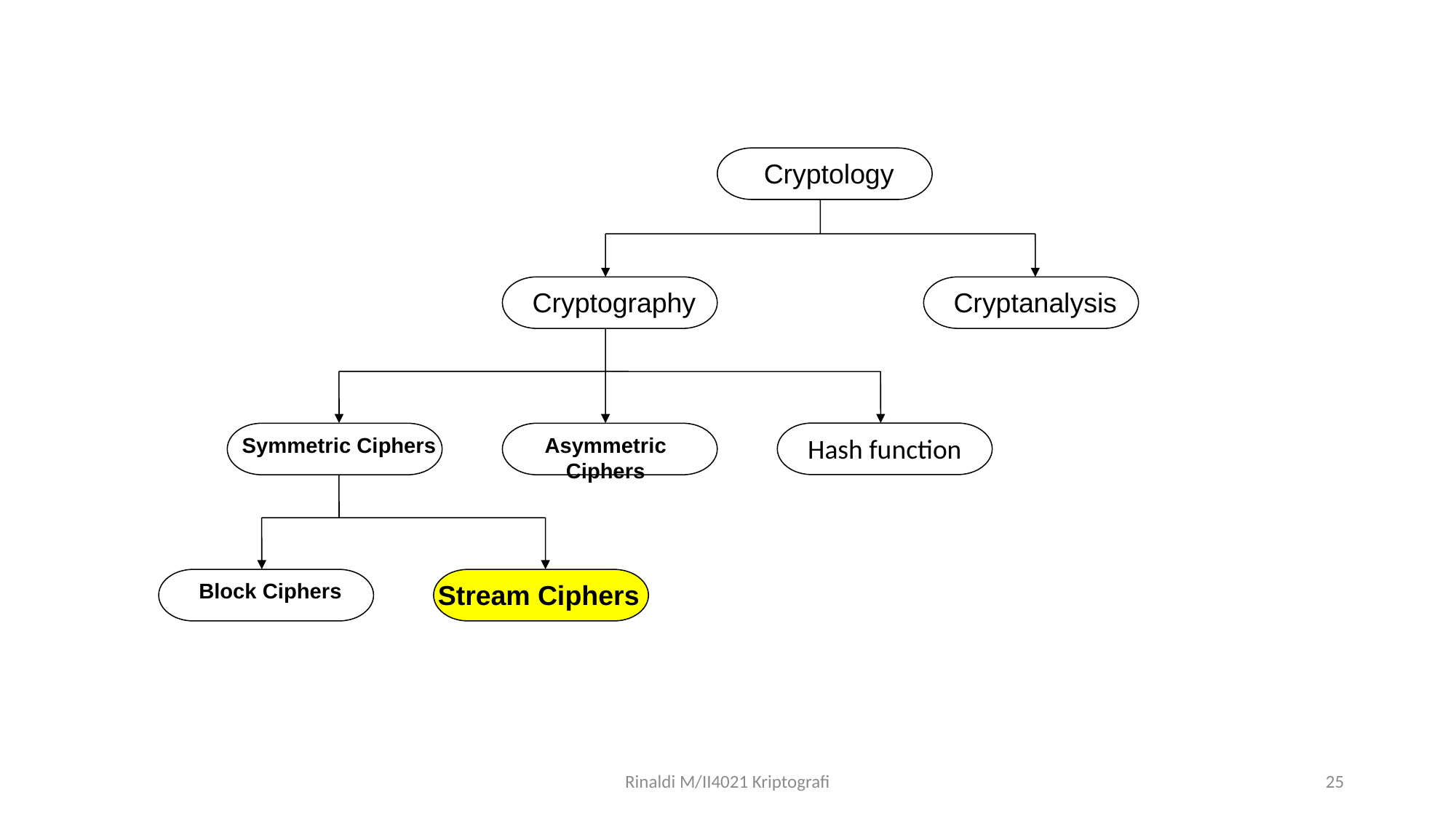

Cryptology

Cryptography

Cryptanalysis

Protocols

Symmetric Ciphers

Asymmetric Ciphers
Hash function

Block Ciphers

Stream Ciphers
Rinaldi M/II4021 Kriptografi
25